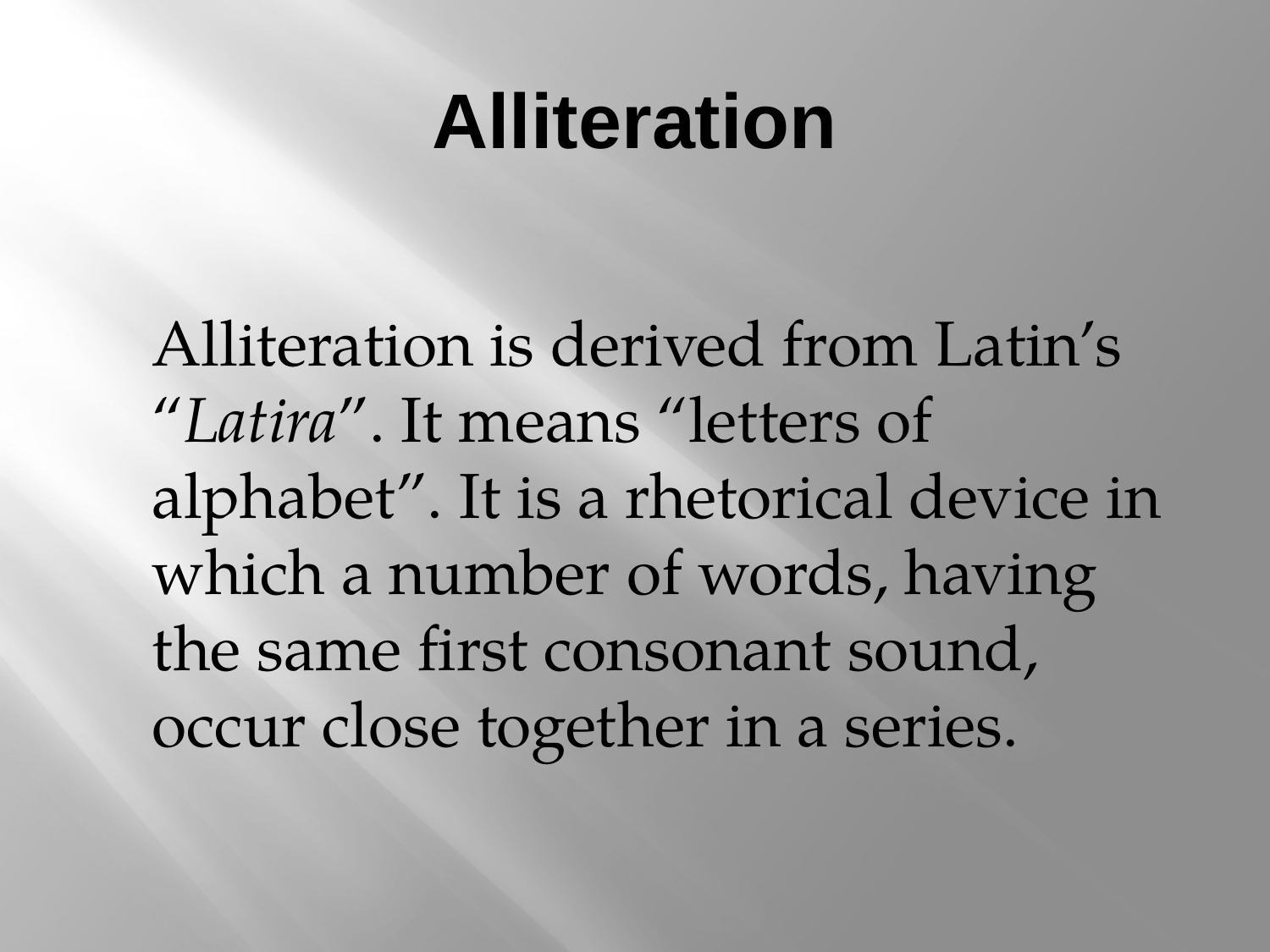

# Alliteration
	Alliteration is derived from Latin’s “Latira”. It means “letters of alphabet”. It is a rhetorical device in which a number of words, having the same first consonant sound, occur close together in a series.